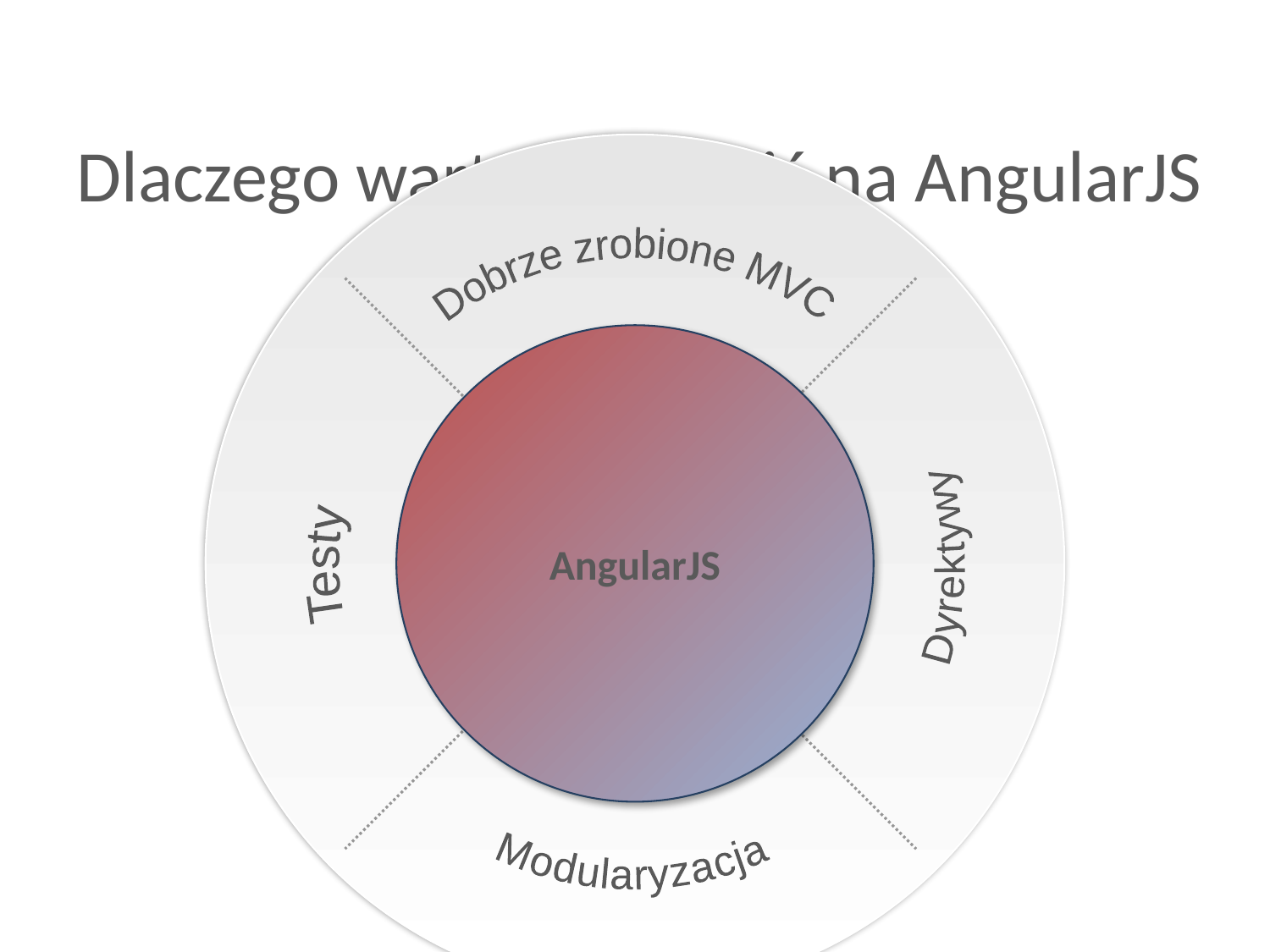

# Dlaczego warto postawić na AngularJS

Dobrze zrobione MVC
Dyrektywy
Modularyzacja
Testy

AngularJS